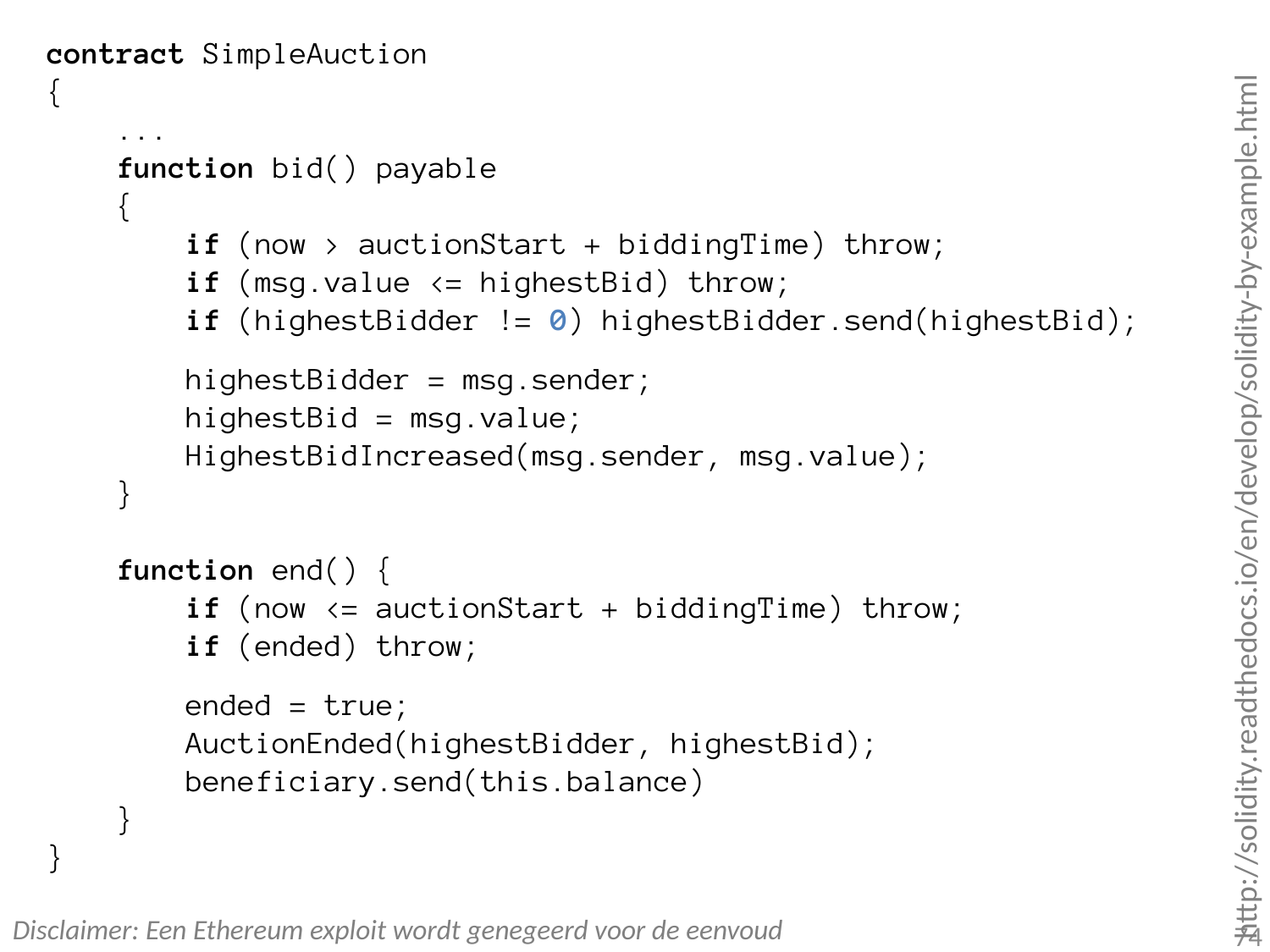

contract SimpleAuction
{
    ...
    function bid() payable
    {
        if (now > auctionStart + biddingTime) throw;
        if (msg.value <= highestBid) throw;
        if (highestBidder != 0) highestBidder.send(highestBid);

        highestBidder = msg.sender;
        highestBid = msg.value;
        HighestBidIncreased(msg.sender, msg.value);
    }

    function end() {
        if (now <= auctionStart + biddingTime) throw;
        if (ended) throw;

        ended = true;
        AuctionEnded(highestBidder, highestBid);
        beneficiary.send(this.balance)
    }
}

http://solidity.readthedocs.io/en/develop/solidity-by-example.html
Disclaimer: Een Ethereum exploit wordt genegeerd voor de eenvoud
74